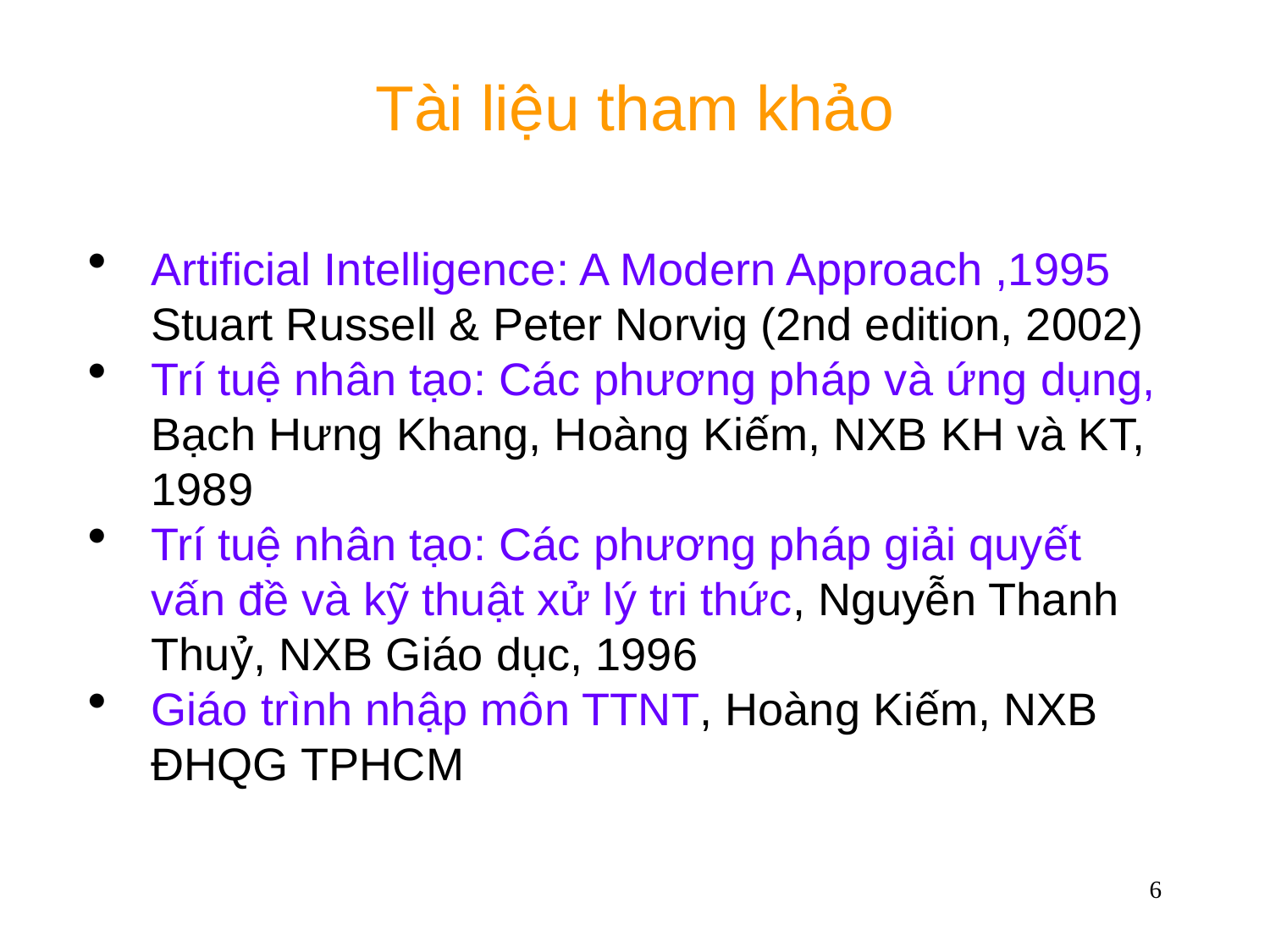

# Tài liệu tham khảo
Artificial Intelligence: A Modern Approach ,1995
	Stuart Russell & Peter Norvig (2nd edition, 2002)
Trí tuệ nhân tạo: Các phương pháp và ứng dụng, Bạch Hưng Khang, Hoàng Kiếm, NXB KH và KT, 1989
Trí tuệ nhân tạo: Các phương pháp giải quyết vấn đề và kỹ thuật xử lý tri thức, Nguyễn Thanh Thuỷ, NXB Giáo dục, 1996
Giáo trình nhập môn TTNT, Hoàng Kiếm, NXB ĐHQG TPHCM

6